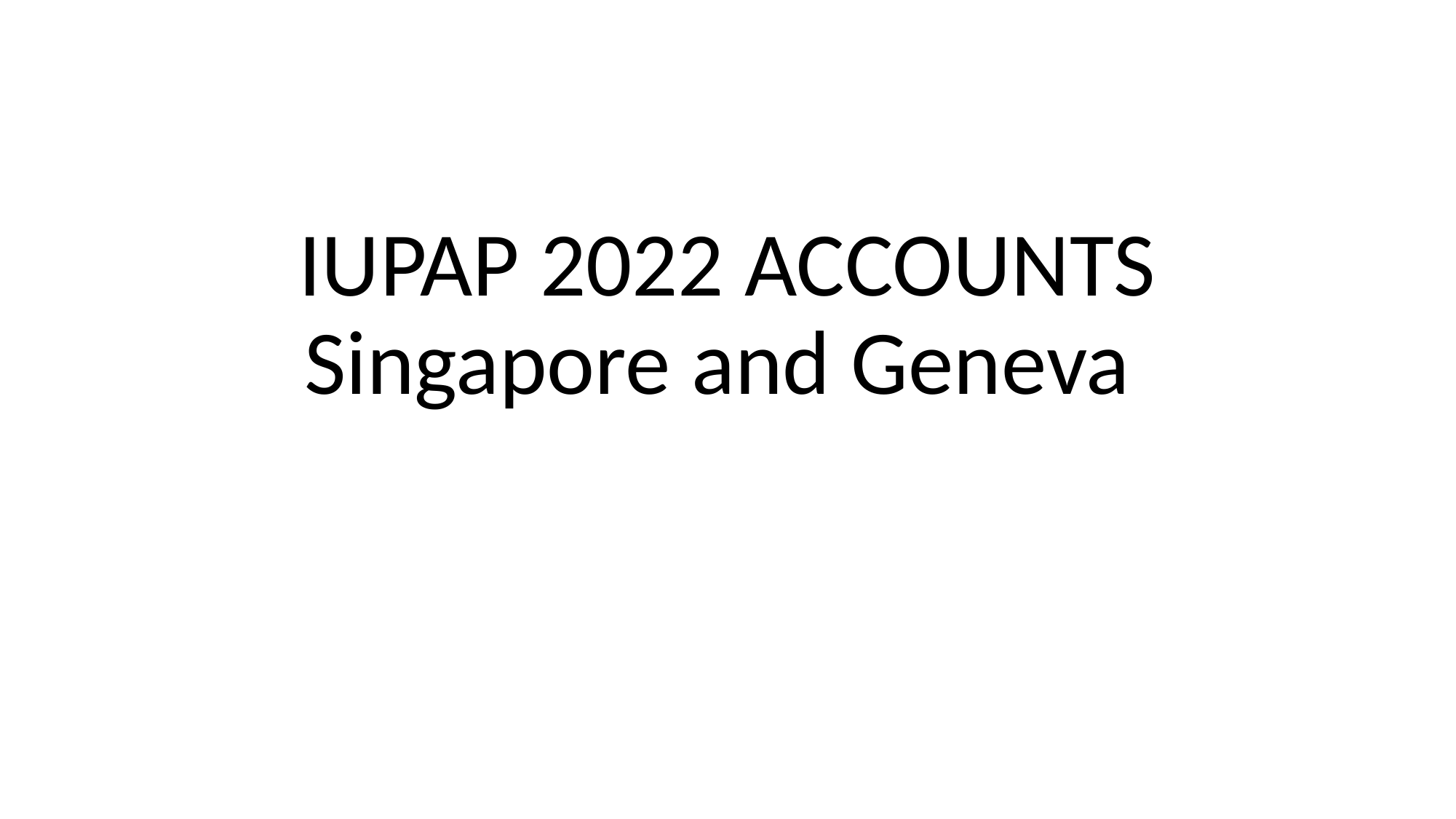

# IUPAP 2022 ACCOUNTS Singapore and Geneva